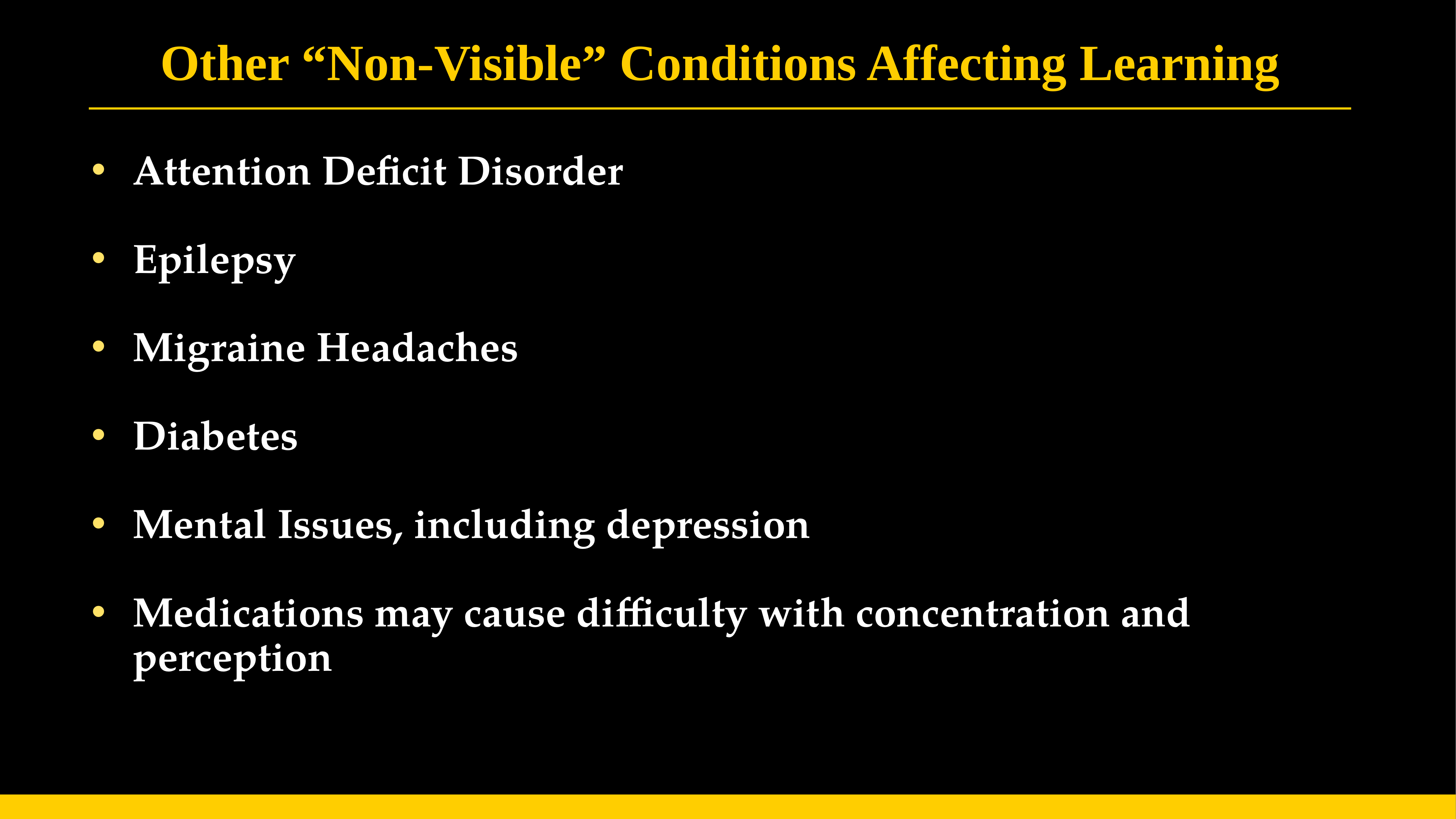

# Other “Non-Visible” Conditions Affecting Learning

Attention Deficit Disorder

Epilepsy

Migraine Headaches

Diabetes

Mental Issues, including depression

Medications may cause difficulty with concentration and perception